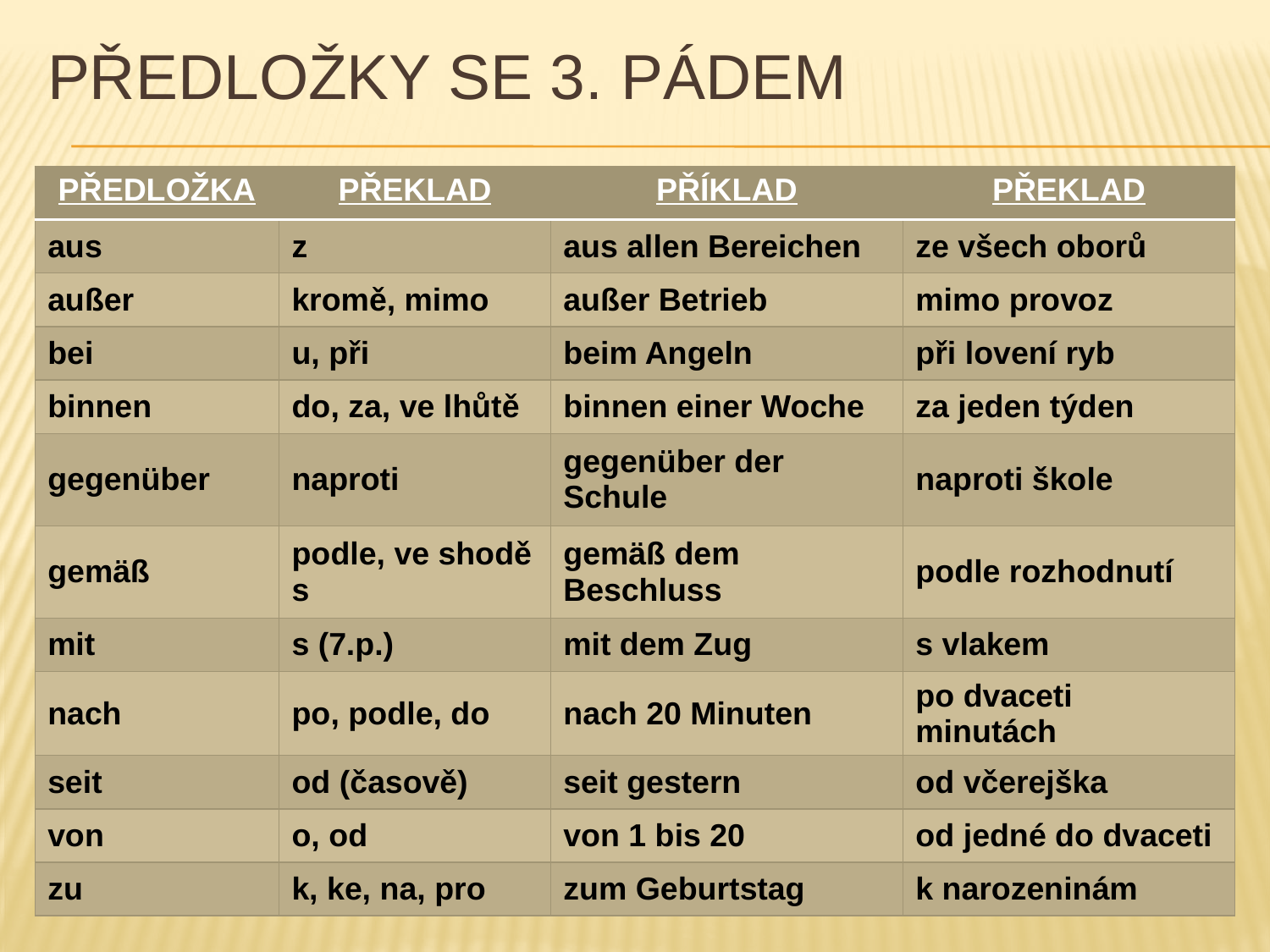

# PŘEDLOŽKY SE 3. PÁDEM
| PŘEDLOŽKA | PŘEKLAD | PŘÍKLAD | PŘEKLAD |
| --- | --- | --- | --- |
| aus | z | aus allen Bereichen | ze všech oborů |
| außer | kromě, mimo | außer Betrieb | mimo provoz |
| bei | u, při | beim Angeln | při lovení ryb |
| binnen | do, za, ve lhůtě | binnen einer Woche | za jeden týden |
| gegenüber | naproti | gegenüber der Schule | naproti škole |
| gemäß | podle, ve shodě s | gemäß dem Beschluss | podle rozhodnutí |
| mit | s (7.p.) | mit dem Zug | s vlakem |
| nach | po, podle, do | nach 20 Minuten | po dvaceti minutách |
| seit | od (časově) | seit gestern | od včerejška |
| von | o, od | von 1 bis 20 | od jedné do dvaceti |
| zu | k, ke, na, pro | zum Geburtstag | k narozeninám |